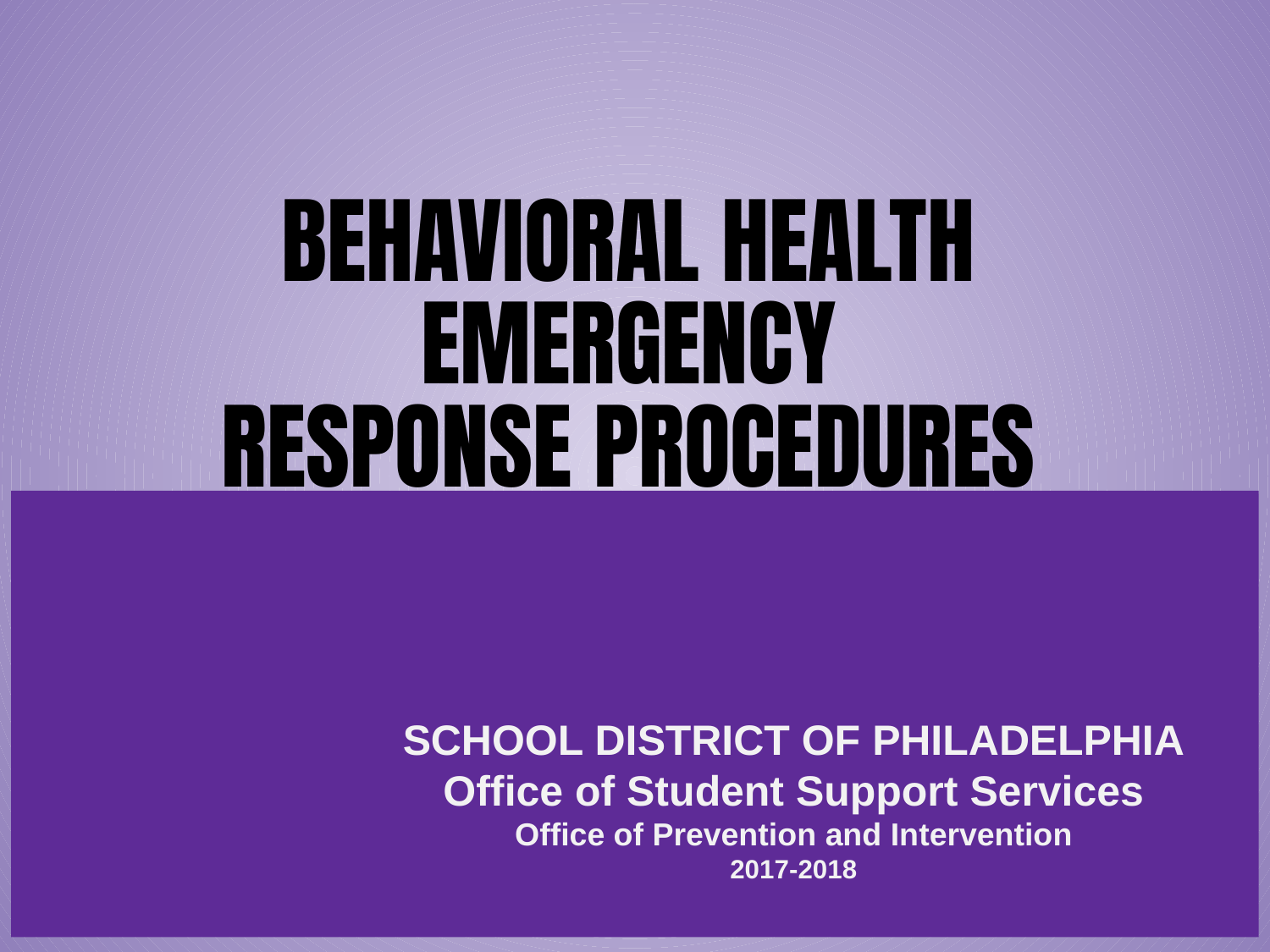

# BEHAVIORAL HEALTH EMERGENCY RESPONSE PROCEDURES
SCHOOL DISTRICT OF PHILADELPHIA
Office of Student Support Services
Office of Prevention and Intervention
2017-2018